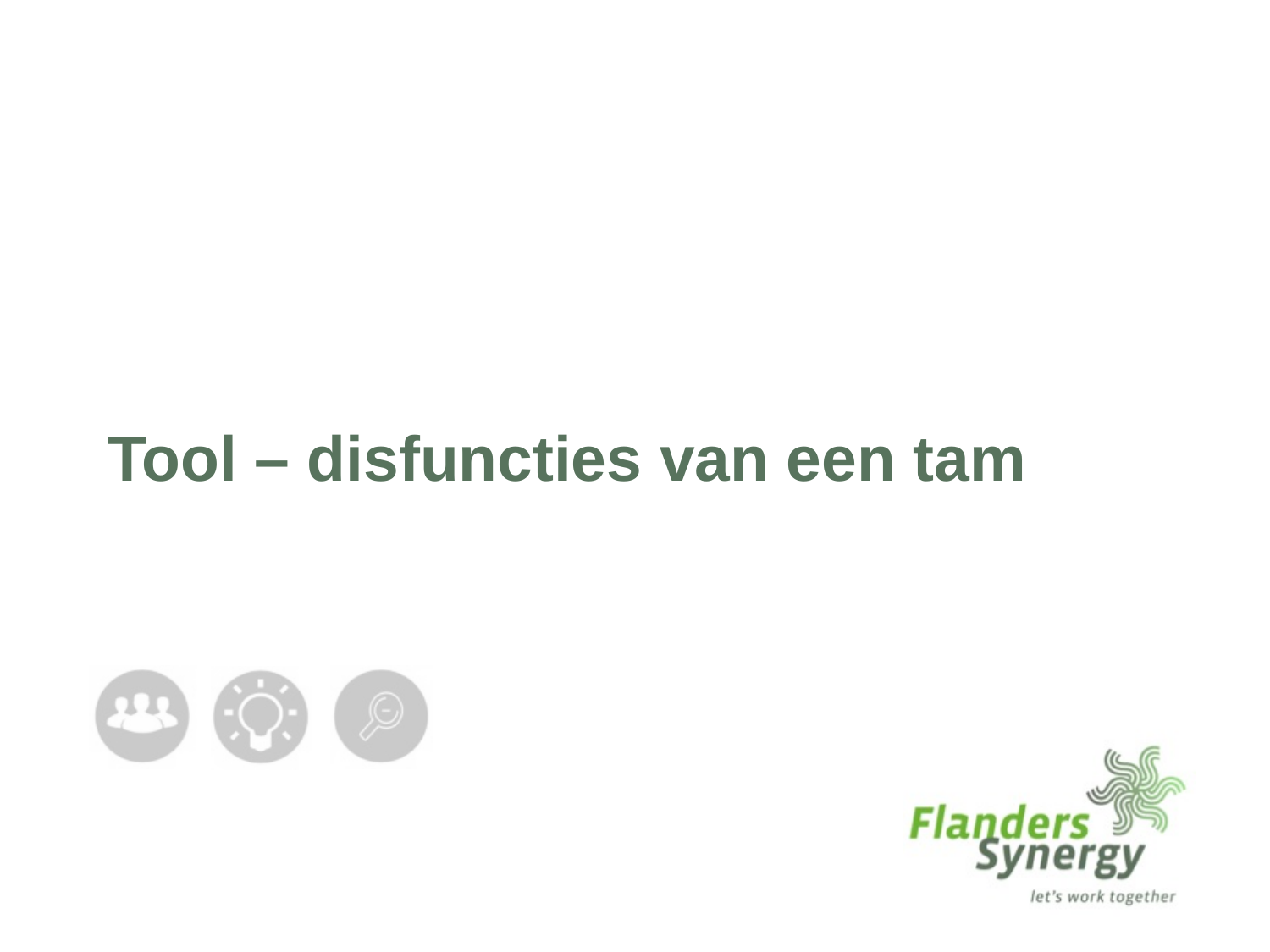

# Tool – disfuncties van een tam